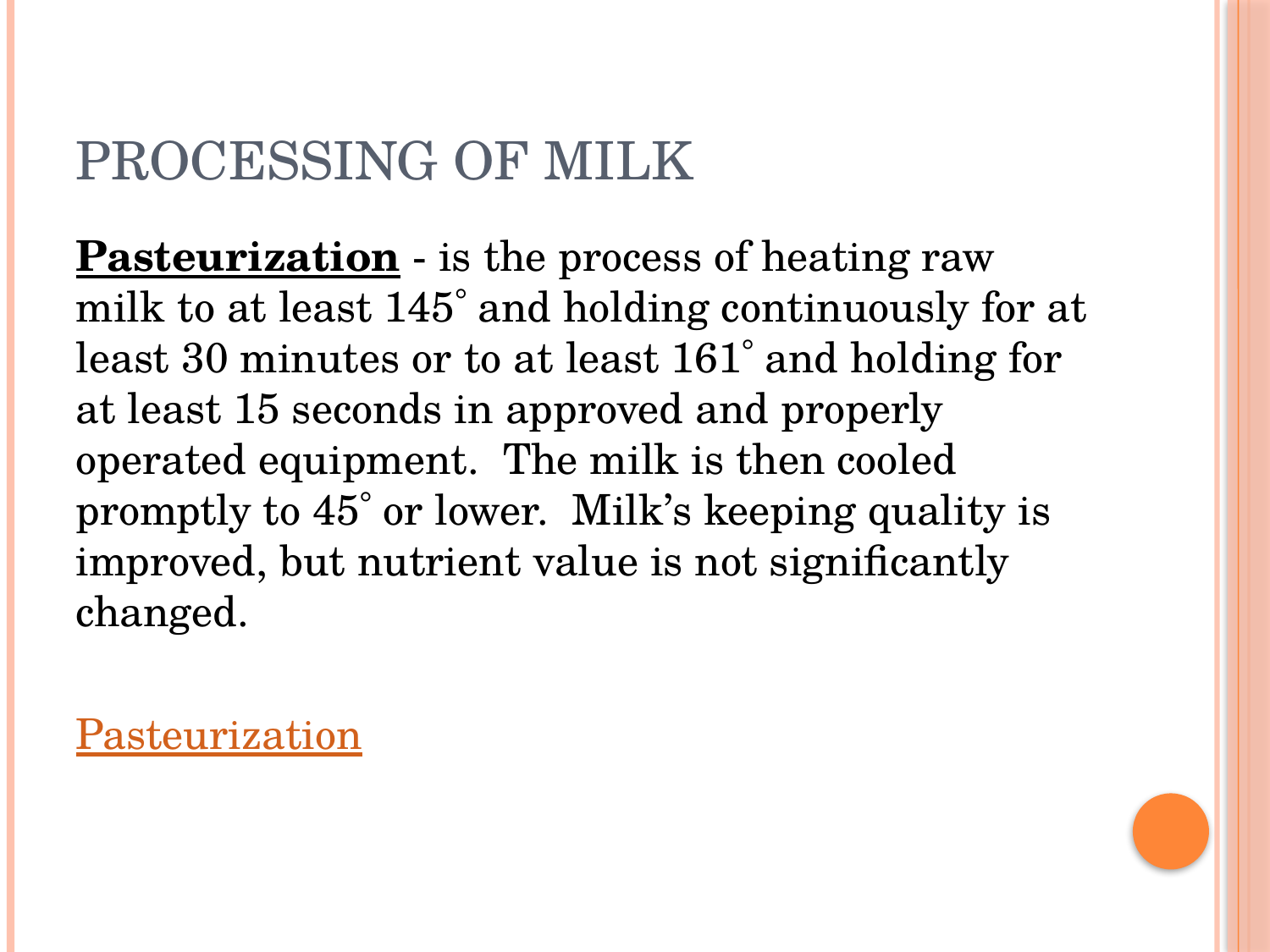

# Processing of milk
Pasteurization - is the process of heating raw milk to at least 145° and holding continuously for at least 30 minutes or to at least 161° and holding for at least 15 seconds in approved and properly operated equipment.  The milk is then cooled promptly to 45° or lower.  Milk’s keeping quality is improved, but nutrient value is not significantly changed.

Pasteurization